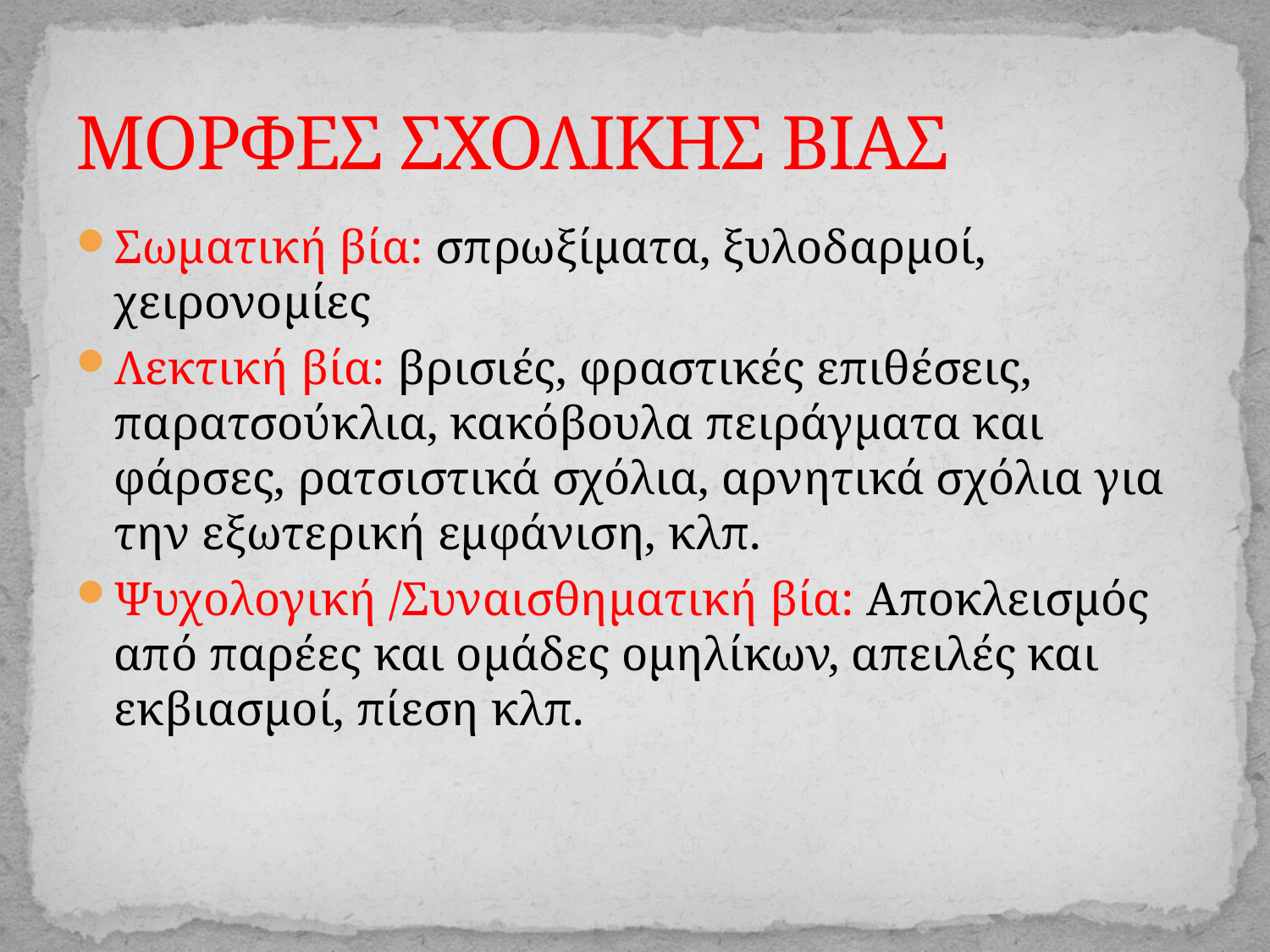

# ΜΟΡΦΕΣ ΣΧΟΛΙΚΗΣ ΒΙΑΣ
Σωματική βία: σπρωξίματα, ξυλοδαρμοί, χειρονομίες
Λεκτική βία: βρισιές, φραστικές επιθέσεις, παρατσούκλια, κακόβουλα πειράγματα και φάρσες, ρατσιστικά σχόλια, αρνητικά σχόλια για την εξωτερική εμφάνιση, κλπ.
Ψυχολογική /Συναισθηματική βία: Αποκλεισμός από παρέες και ομάδες ομηλίκων, απειλές και εκβιασμοί, πίεση κλπ.